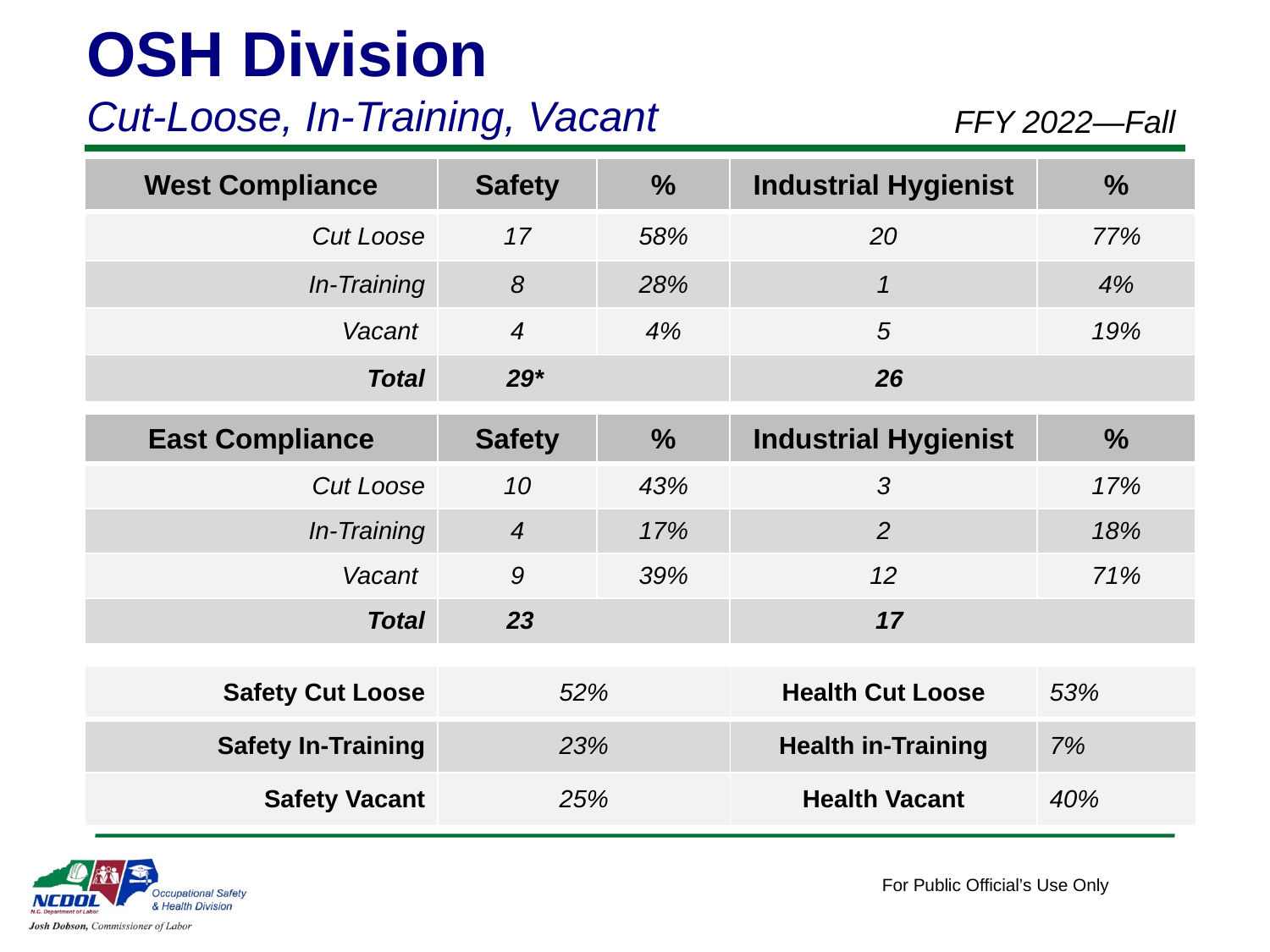

OSH Division
Cut-Loose, In-Training, Vacant
FFY 2022—Fall
| West Compliance | Safety | % | Industrial Hygienist | % |
| --- | --- | --- | --- | --- |
| Cut Loose | 17 | 58% | 20 | 77% |
| In-Training | 8 | 28% | 1 | 4% |
| Vacant | 4 | 4% | 5 | 19% |
| Total | 29\* |  | 26 |  |
| East Compliance | Safety | % | Industrial Hygienist | % |
| --- | --- | --- | --- | --- |
| Cut Loose | 10 | 43% | 3 | 17% |
| In-Training | 4 | 17% | 2 | 18% |
| Vacant | 9 | 39% | 12 | 71% |
| Total | 23 |  | 17 |  |
| Safety Cut Loose | 52% | Health Cut Loose | 53% |
| --- | --- | --- | --- |
| Safety In-Training | 23% | Health in-Training | 7% |
| Safety Vacant | 25% | Health Vacant | 40% |